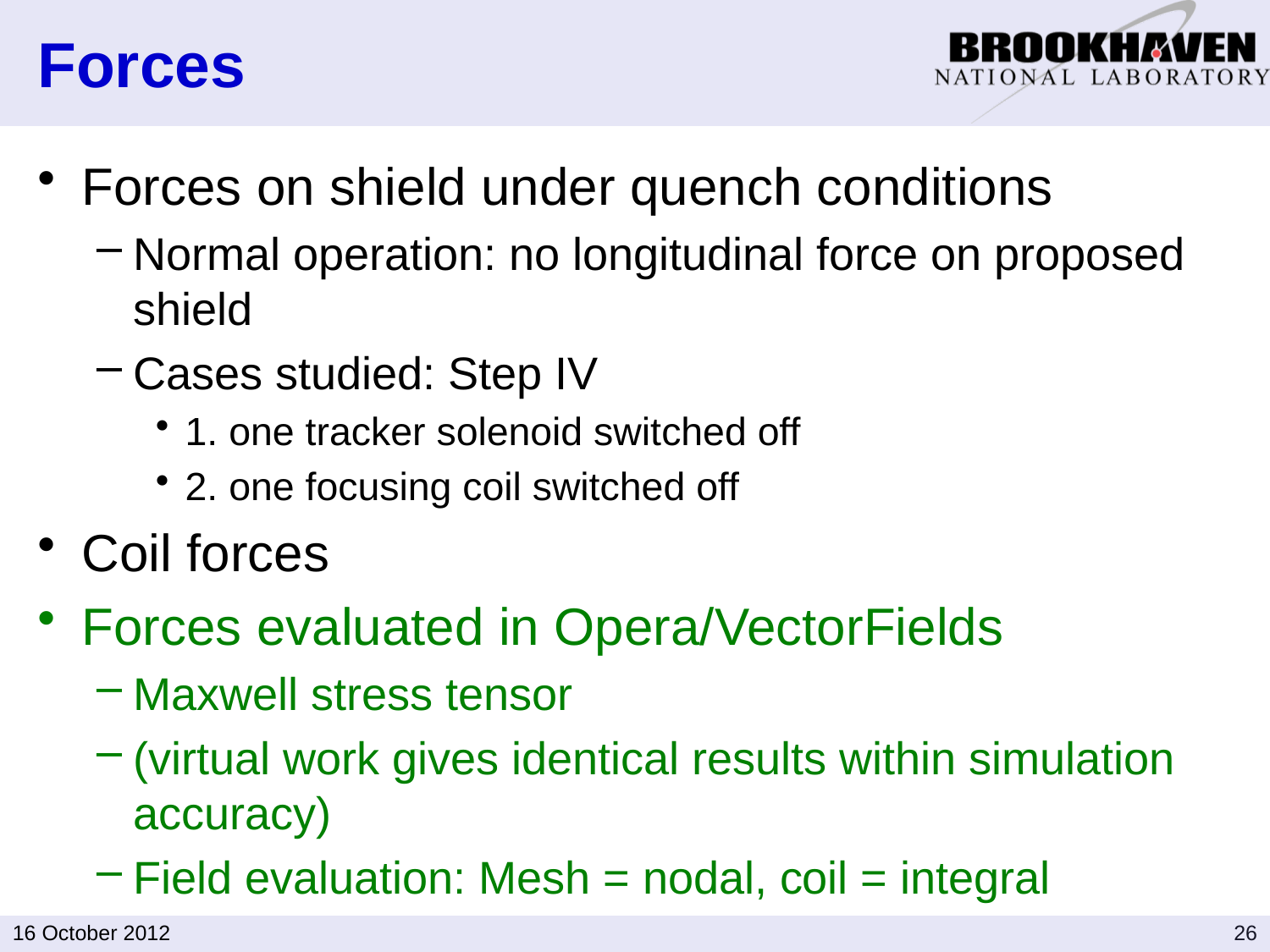

# Forces
Forces on shield under quench conditions
Normal operation: no longitudinal force on proposed shield
Cases studied: Step IV
1. one tracker solenoid switched off
2. one focusing coil switched off
Coil forces
Forces evaluated in Opera/VectorFields
Maxwell stress tensor
(virtual work gives identical results within simulation accuracy)
Field evaluation: Mesh = nodal, coil = integral